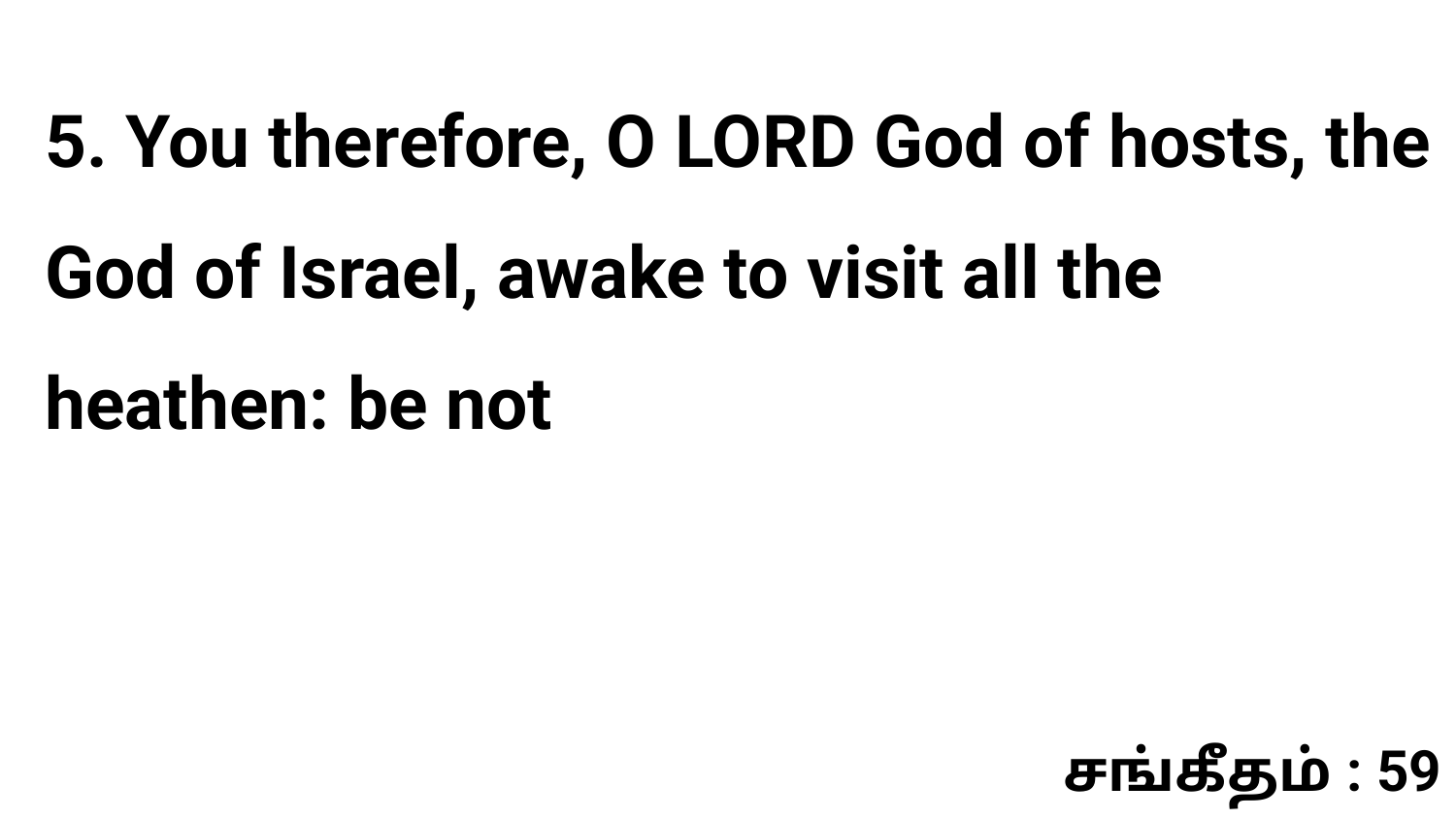

5. You therefore, O LORD God of hosts, the God of Israel, awake to visit all the heathen: be not
சங்கீதம் : 59